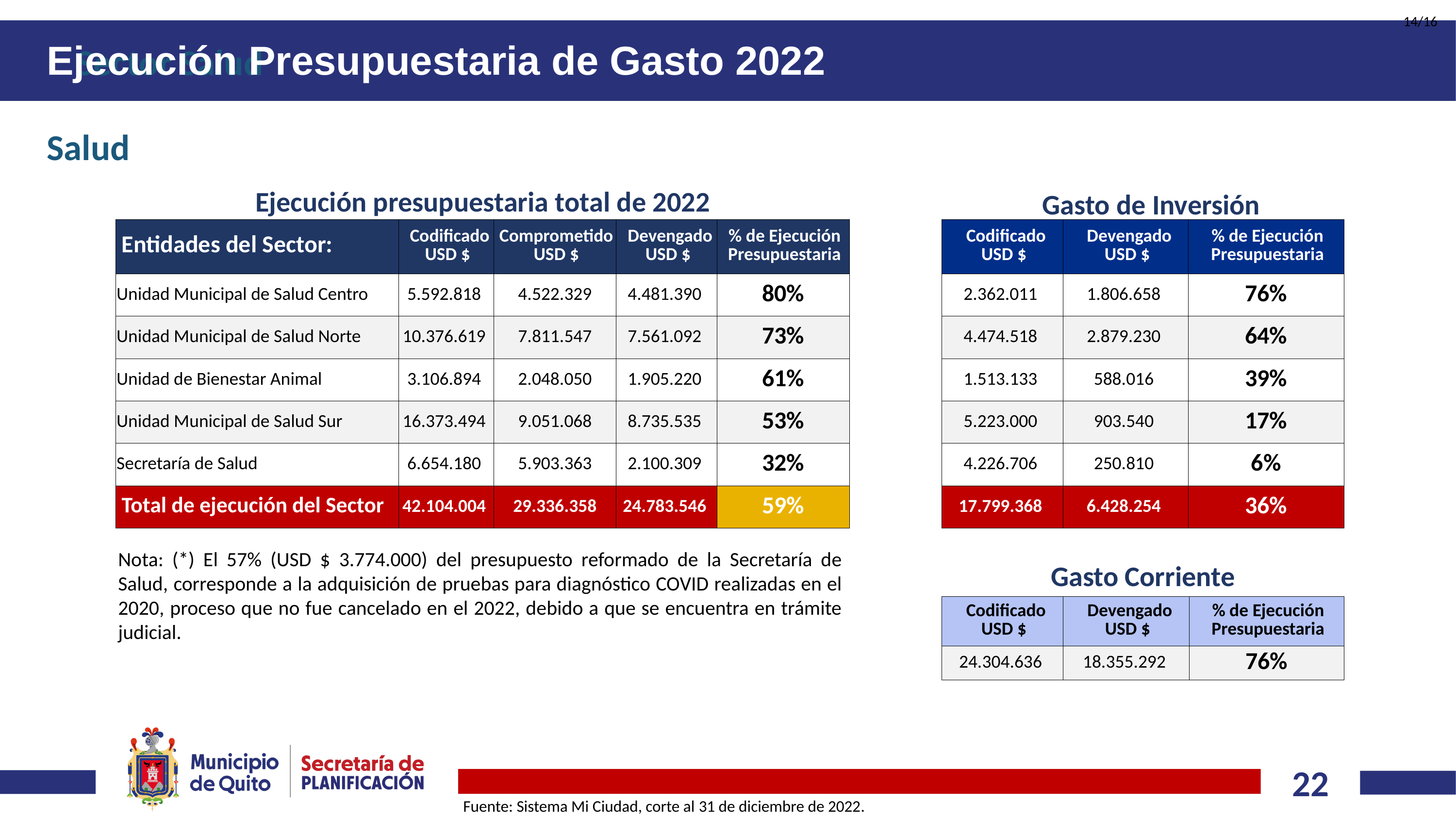

14/16
# Sector Salud
Ejecución Presupuestaria de Gasto 2022
Salud
Ejecución presupuestaria total de 2022
Gasto de Inversión
| Entidades del Sector: | Codificado USD $ | Comprometido USD $ | Devengado USD $ | % de Ejecución Presupuestaria |
| --- | --- | --- | --- | --- |
| Unidad Municipal de Salud Centro | 5.592.818 | 4.522.329 | 4.481.390 | 80% |
| Unidad Municipal de Salud Norte | 10.376.619 | 7.811.547 | 7.561.092 | 73% |
| Unidad de Bienestar Animal | 3.106.894 | 2.048.050 | 1.905.220 | 61% |
| Unidad Municipal de Salud Sur | 16.373.494 | 9.051.068 | 8.735.535 | 53% |
| Secretaría de Salud | 6.654.180 | 5.903.363 | 2.100.309 | 32% |
| Total de ejecución del Sector | 42.104.004 | 29.336.358 | 24.783.546 | 59% |
| Codificado USD $ | Devengado USD $ | % de Ejecución Presupuestaria |
| --- | --- | --- |
| 2.362.011 | 1.806.658 | 76% |
| 4.474.518 | 2.879.230 | 64% |
| 1.513.133 | 588.016 | 39% |
| 5.223.000 | 903.540 | 17% |
| 4.226.706 | 250.810 | 6% |
| 17.799.368 | 6.428.254 | 36% |
Nota: (*) El 57% (USD $ 3.774.000) del presupuesto reformado de la Secretaría de Salud, corresponde a la adquisición de pruebas para diagnóstico COVID realizadas en el 2020, proceso que no fue cancelado en el 2022, debido a que se encuentra en trámite judicial.
Gasto Corriente
| Codificado USD $ | Devengado USD $ | % de Ejecución Presupuestaria |
| --- | --- | --- |
| 24.304.636 | 18.355.292 | 76% |
Fuente: Sistema Mi Ciudad, corte al 31 de diciembre de 2022.